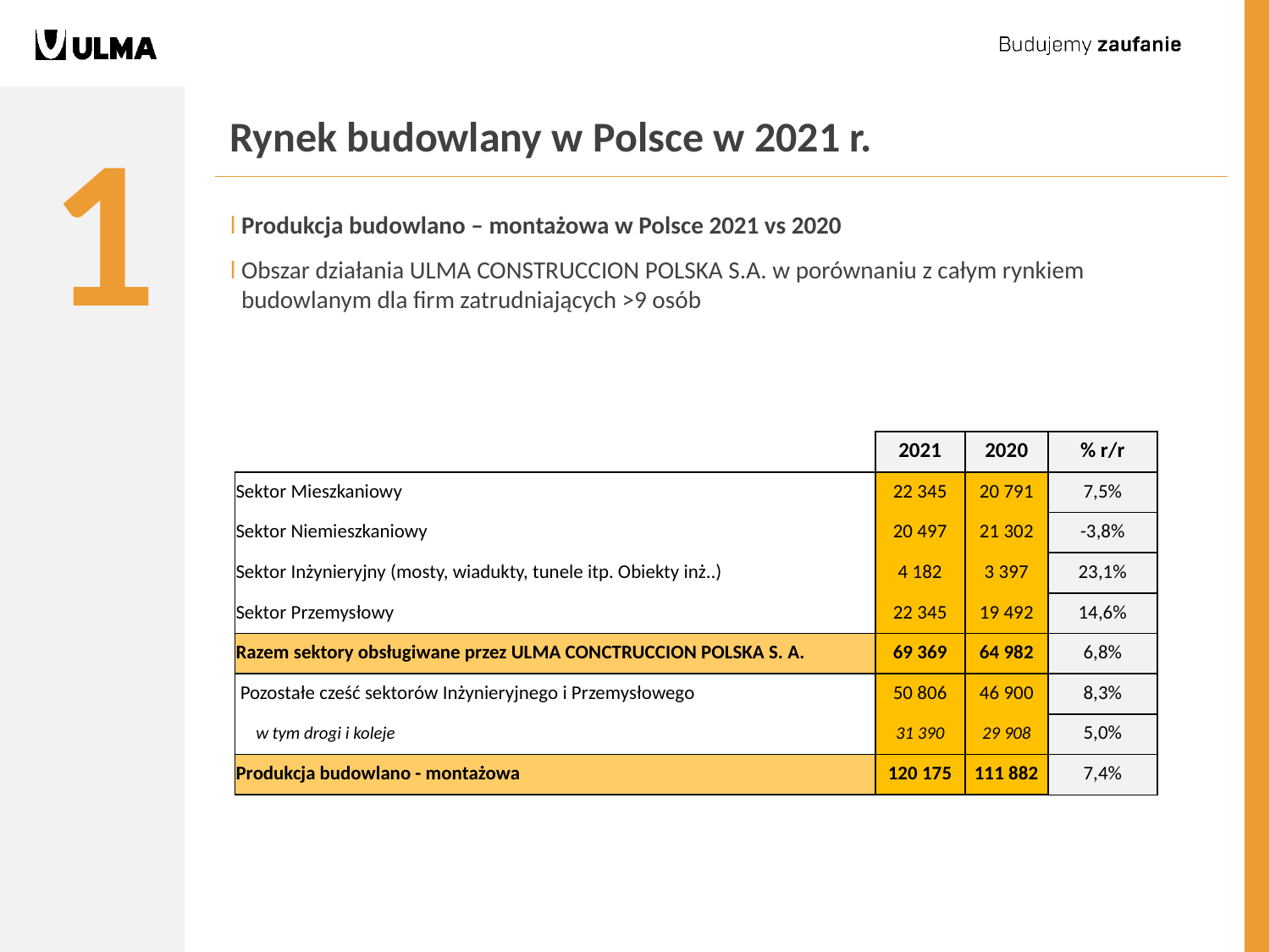

1
# Rynek budowlany w Polsce w 2021 r.
Produkcja budowlano – montażowa w Polsce 2021 vs 2020
Obszar działania ULMA CONSTRUCCION POLSKA S.A. w porównaniu z całym rynkiem budowlanym dla firm zatrudniających >9 osób

|  |  |  |  |
| --- | --- | --- | --- |
|  | 2021 | 2020 | % r/r |
| Sektor Mieszkaniowy | 22 345 | 20 791 | 7,5% |
| Sektor Niemieszkaniowy | 20 497 | 21 302 | -3,8% |
| Sektor Inżynieryjny (mosty, wiadukty, tunele itp. Obiekty inż..) | 4 182 | 3 397 | 23,1% |
| Sektor Przemysłowy | 22 345 | 19 492 | 14,6% |
| Razem sektory obsługiwane przez ULMA CONCTRUCCION POLSKA S. A. | 69 369 | 64 982 | 6,8% |
| Pozostałe cześć sektorów Inżynieryjnego i Przemysłowego | 50 806 | 46 900 | 8,3% |
| w tym drogi i koleje | 31 390 | 29 908 | 5,0% |
| Produkcja budowlano - montażowa | 120 175 | 111 882 | 7,4% |
|  |  |  |  |